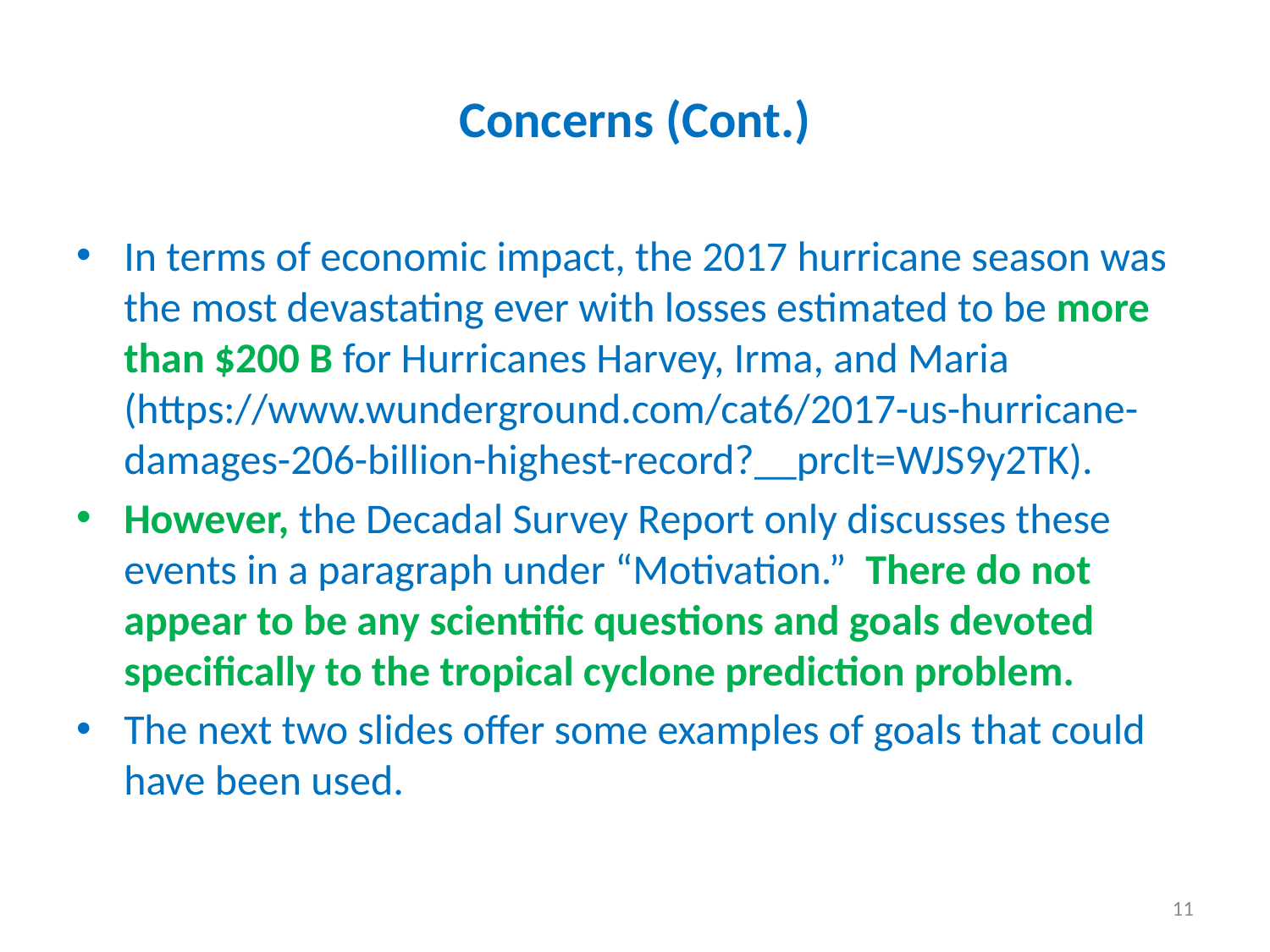

# Concerns (Cont.)
In terms of economic impact, the 2017 hurricane season was the most devastating ever with losses estimated to be more than $200 B for Hurricanes Harvey, Irma, and Maria (https://www.wunderground.com/cat6/2017-us-hurricane-damages-206-billion-highest-record?__prclt=WJS9y2TK).
However, the Decadal Survey Report only discusses these events in a paragraph under “Motivation.”  There do not appear to be any scientific questions and goals devoted specifically to the tropical cyclone prediction problem.
The next two slides offer some examples of goals that could have been used.
11